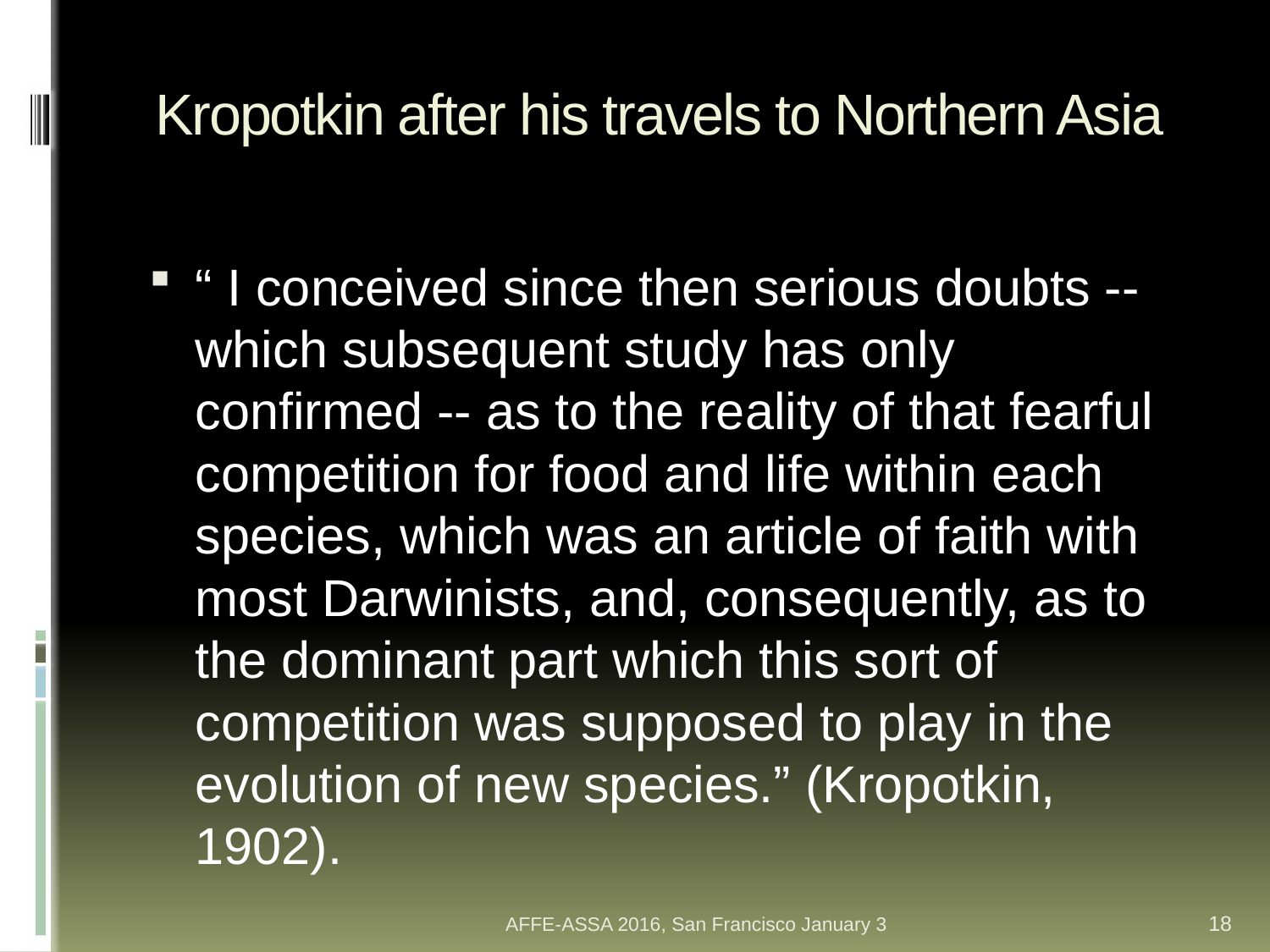

# Kropotkin after his travels to Northern Asia
“ I conceived since then serious doubts -- which subsequent study has only confirmed -- as to the reality of that fearful competition for food and life within each species, which was an article of faith with most Darwinists, and, consequently, as to the dominant part which this sort of competition was supposed to play in the evolution of new species.” (Kropotkin, 1902).
AFFE-ASSA 2016, San Francisco January 3
18